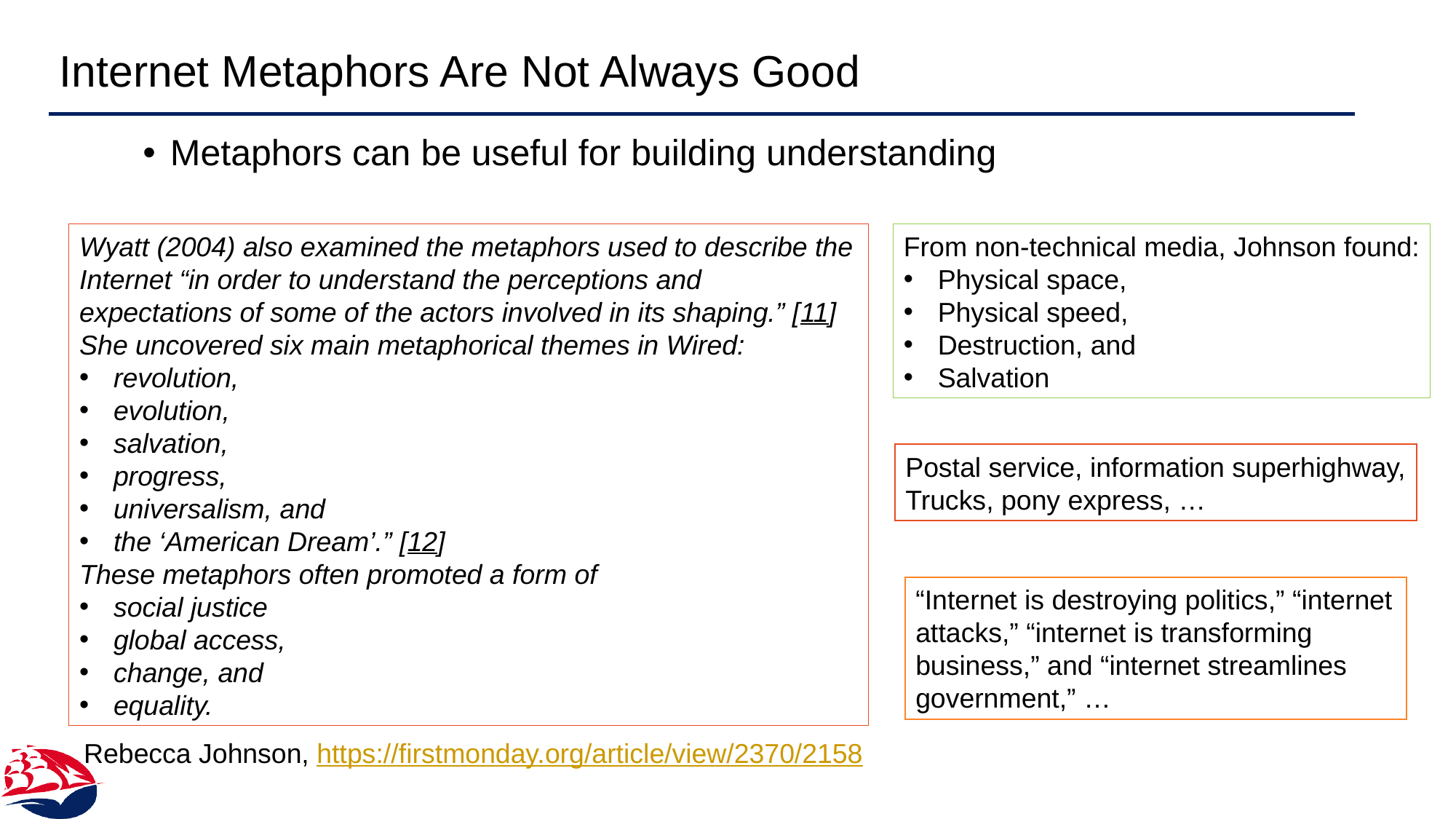

# Internet Metaphors Are Not Always Good
Metaphors can be useful for building understanding

Wyatt (2004) also examined the metaphors used to describe the Internet “in order to understand the perceptions and expectations of some of the actors involved in its shaping.” [11] She uncovered six main metaphorical themes in Wired:
revolution,
evolution,
salvation,
progress,
universalism, and
the ‘American Dream’.” [12]
These metaphors often promoted a form of
social justice
global access,
change, and
equality.
From non-technical media, Johnson found:
Physical space,
Physical speed,
Destruction, and
Salvation
Postal service, information superhighway,
Trucks, pony express, …
“Internet is destroying politics,” “internet
attacks,” “internet is transforming business,” and “internet streamlines government,” …
Rebecca Johnson, https://firstmonday.org/article/view/2370/2158